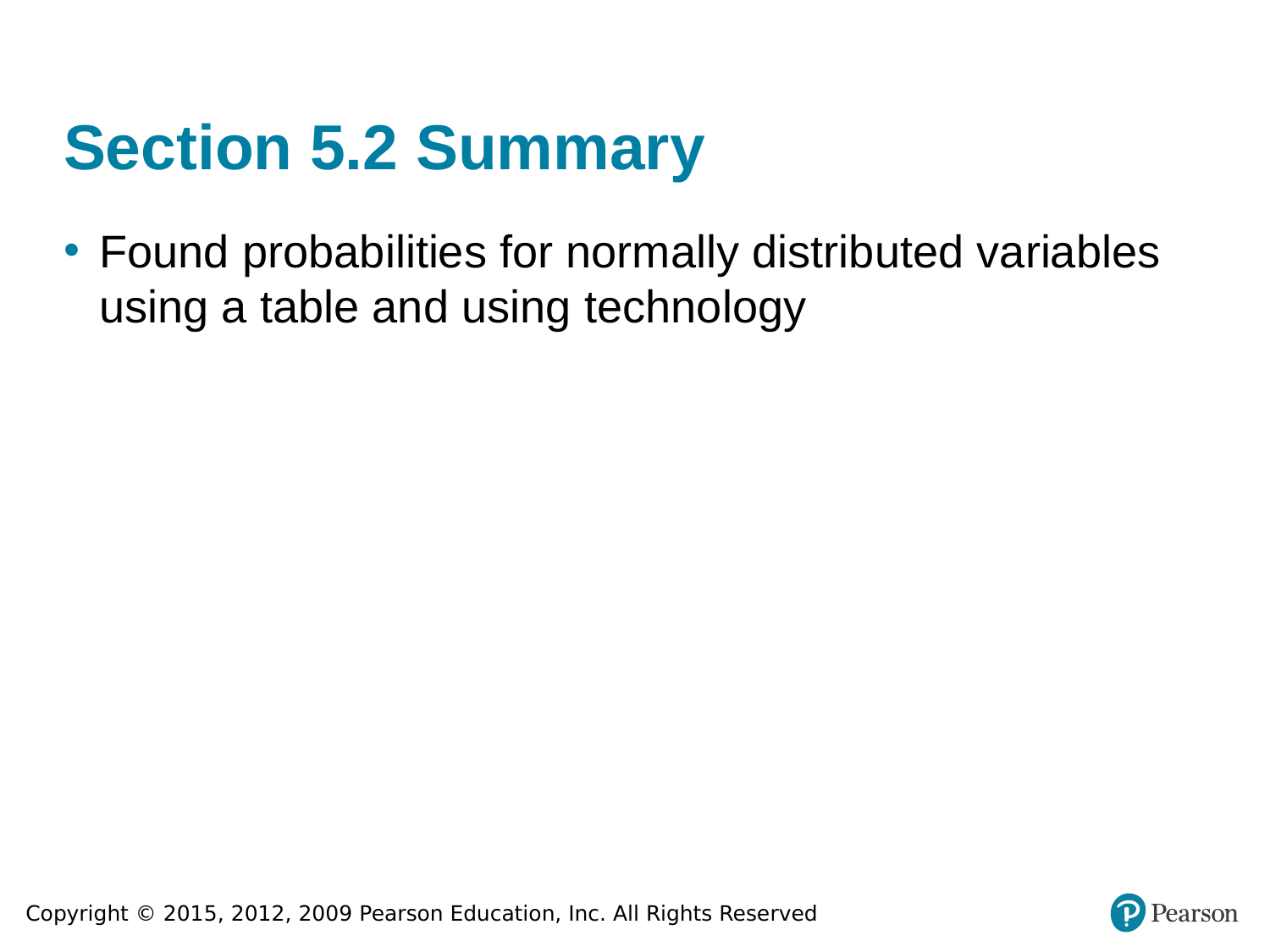

# Section 5.2 Summary
Found probabilities for normally distributed variables using a table and using technology